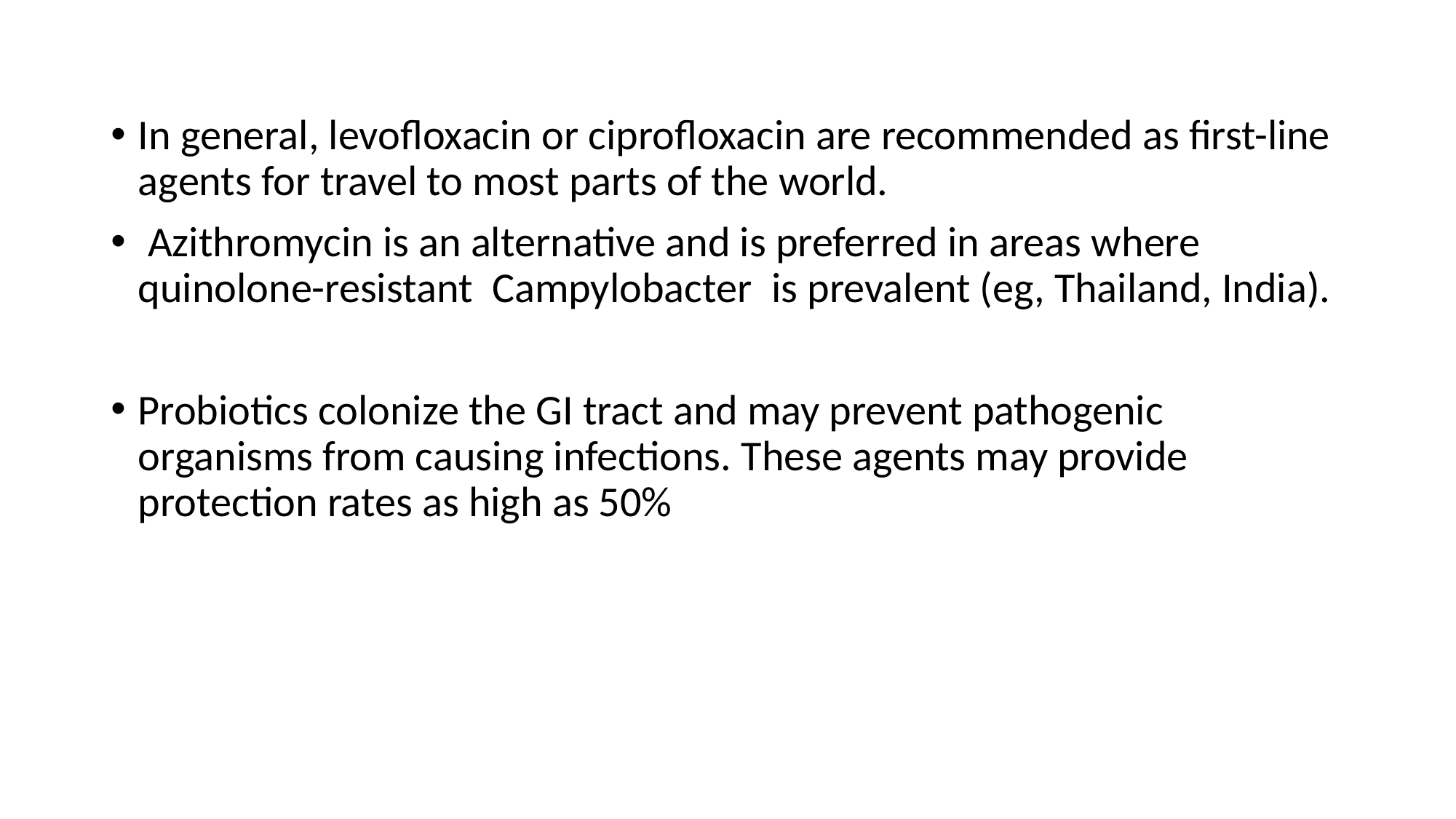

In general, levofloxacin or ciprofloxacin are recommended as first-line agents for travel to most parts of the world.
 Azithromycin is an alternative and is preferred in areas where quinolone-resistant  Campylobacter  is prevalent (eg, Thailand, India).

Probiotics colonize the GI tract and may prevent pathogenic organisms from causing infections. These agents may provide protection rates as high as 50%